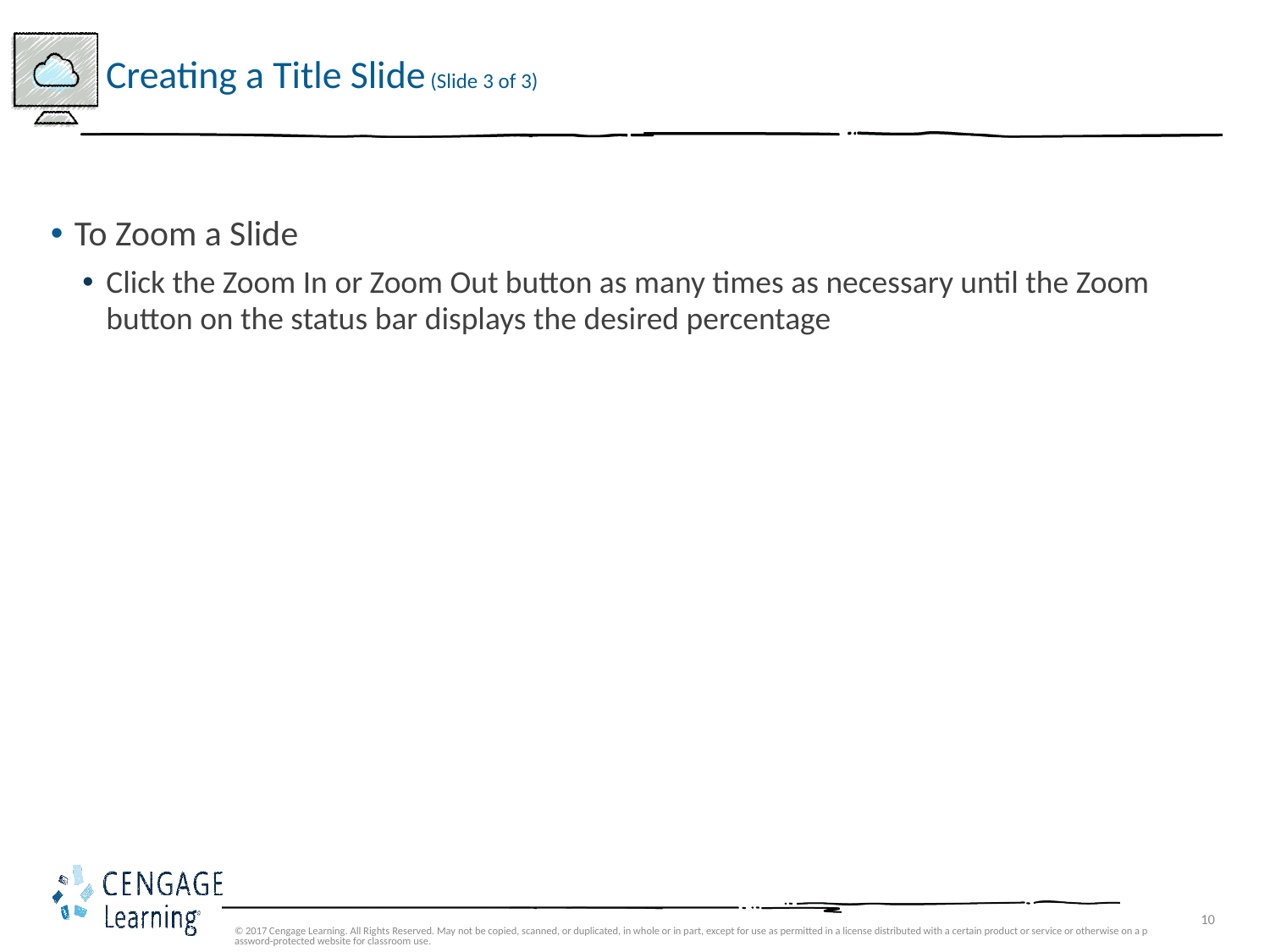

# Creating a Title Slide (Slide 3 of 3)
To Zoom a Slide
Click the Zoom In or Zoom Out button as many times as necessary until the Zoom button on the status bar displays the desired percentage
© 2017 Cengage Learning. All Rights Reserved. May not be copied, scanned, or duplicated, in whole or in part, except for use as permitted in a license distributed with a certain product or service or otherwise on a password-protected website for classroom use.